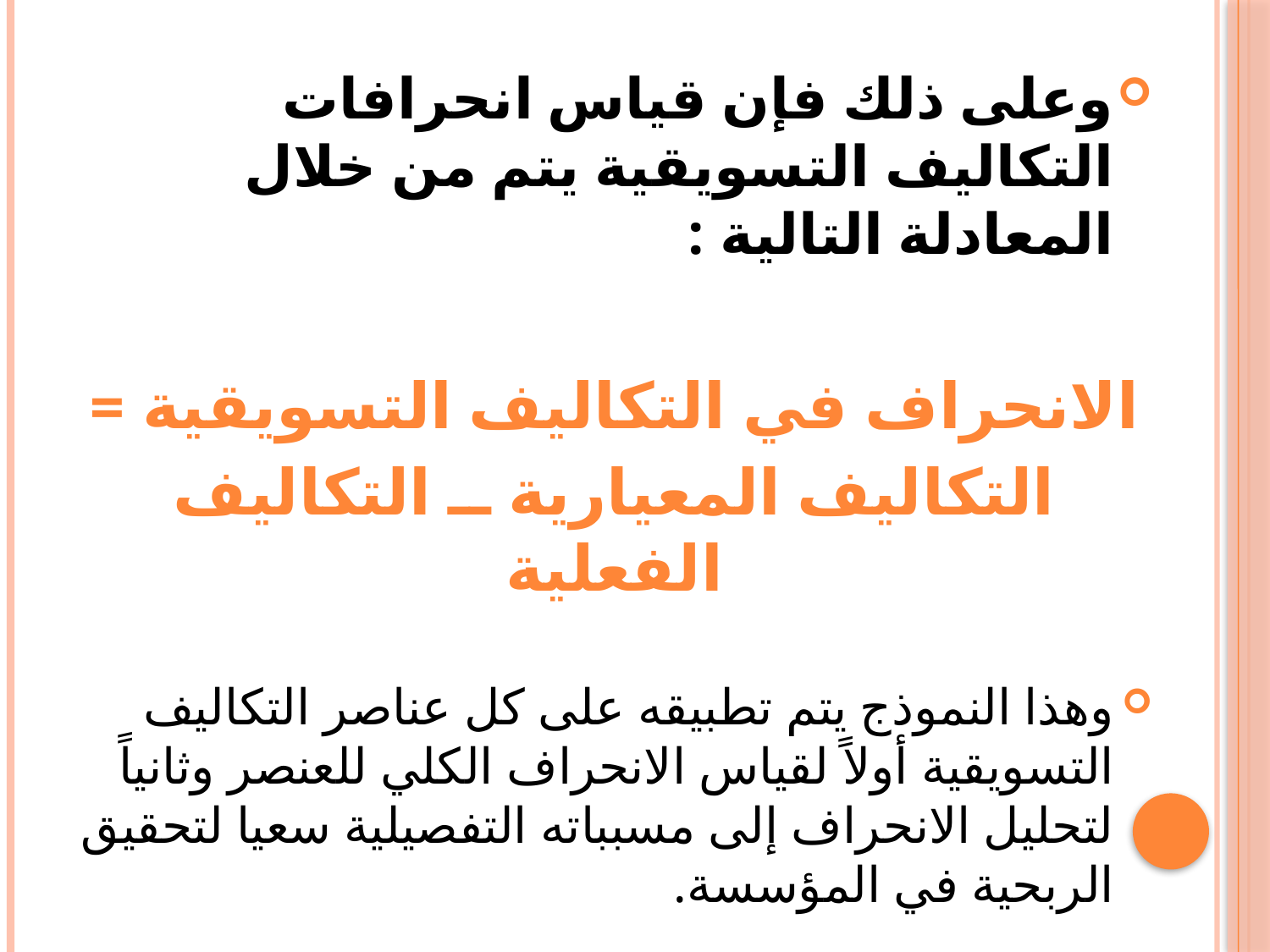

وعلى ذلك فإن قياس انحرافات التكاليف التسويقية يتم من خلال المعادلة التالية :

الانحراف في التكاليف التسويقية =
التكاليف المعيارية ــ التكاليف الفعلية

وهذا النموذج يتم تطبيقه على كل عناصر التكاليف التسويقية أولاً لقياس الانحراف الكلي للعنصر وثانياً لتحليل الانحراف إلى مسبباته التفصيلية سعيا لتحقيق الربحية في المؤسسة.